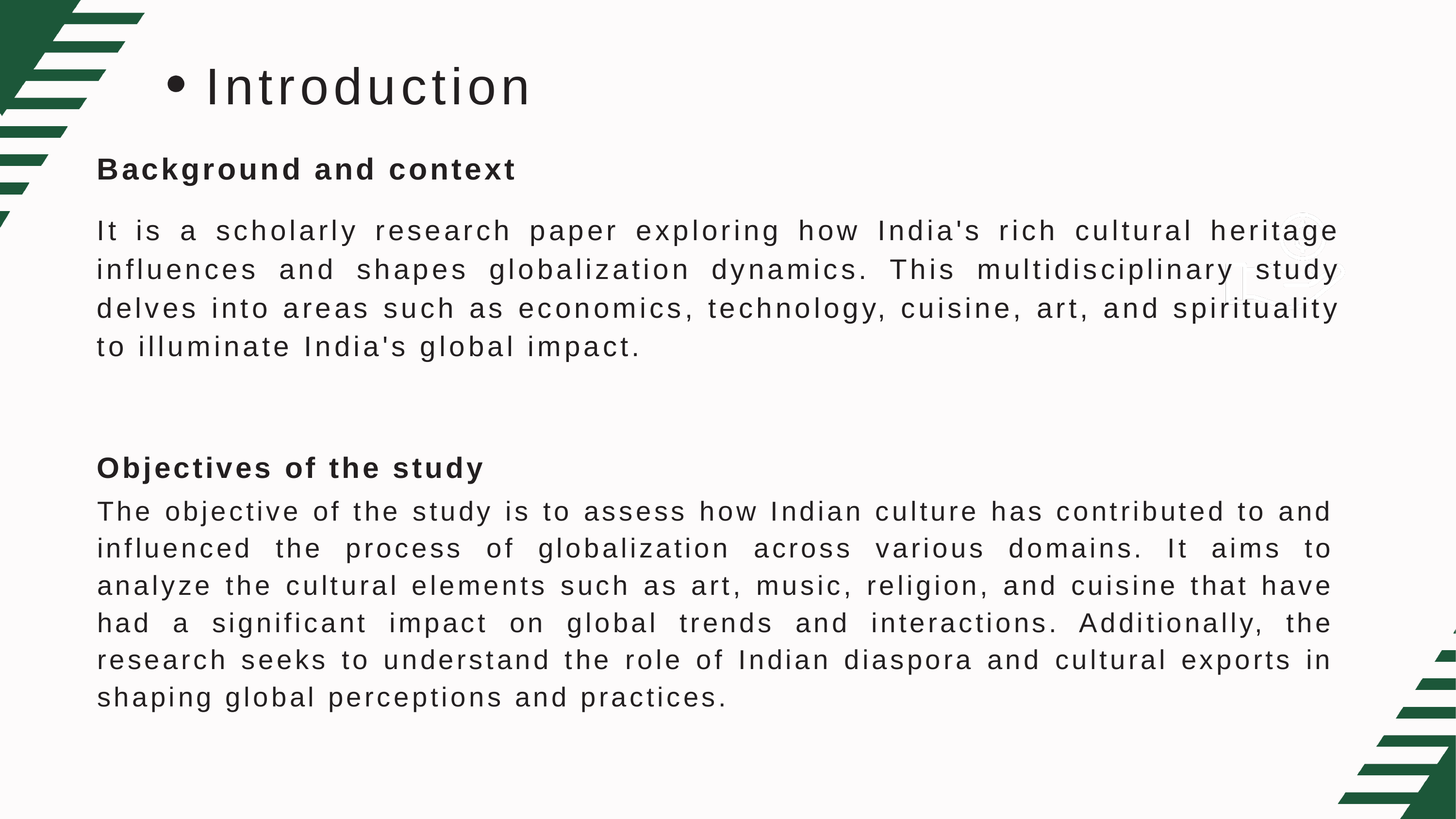

Introduction

Background and context

It is a scholarly research paper exploring how India's rich cultural heritage influences and shapes globalization dynamics. This multidisciplinary study delves into areas such as economics, technology, cuisine, art, and spirituality to illuminate India's global impact.

Objectives of the study
The objective of the study is to assess how Indian culture has contributed to and influenced the process of globalization across various domains. It aims to analyze the cultural elements such as art, music, religion, and cuisine that have had a significant impact on global trends and interactions. Additionally, the research seeks to understand the role of Indian diaspora and cultural exports in shaping global perceptions and practices.